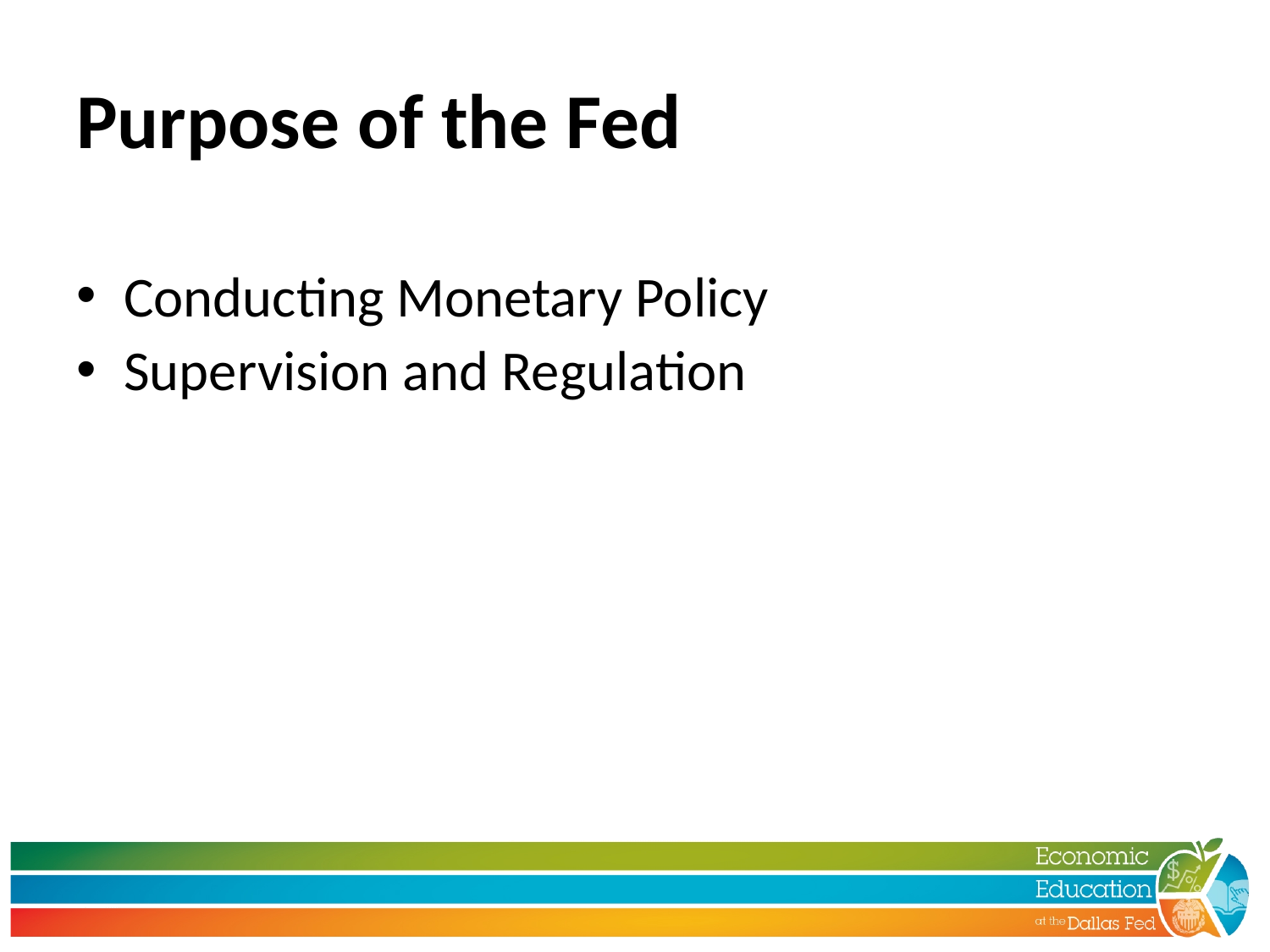

# Purpose of the Fed
Conducting Monetary Policy
Supervision and Regulation